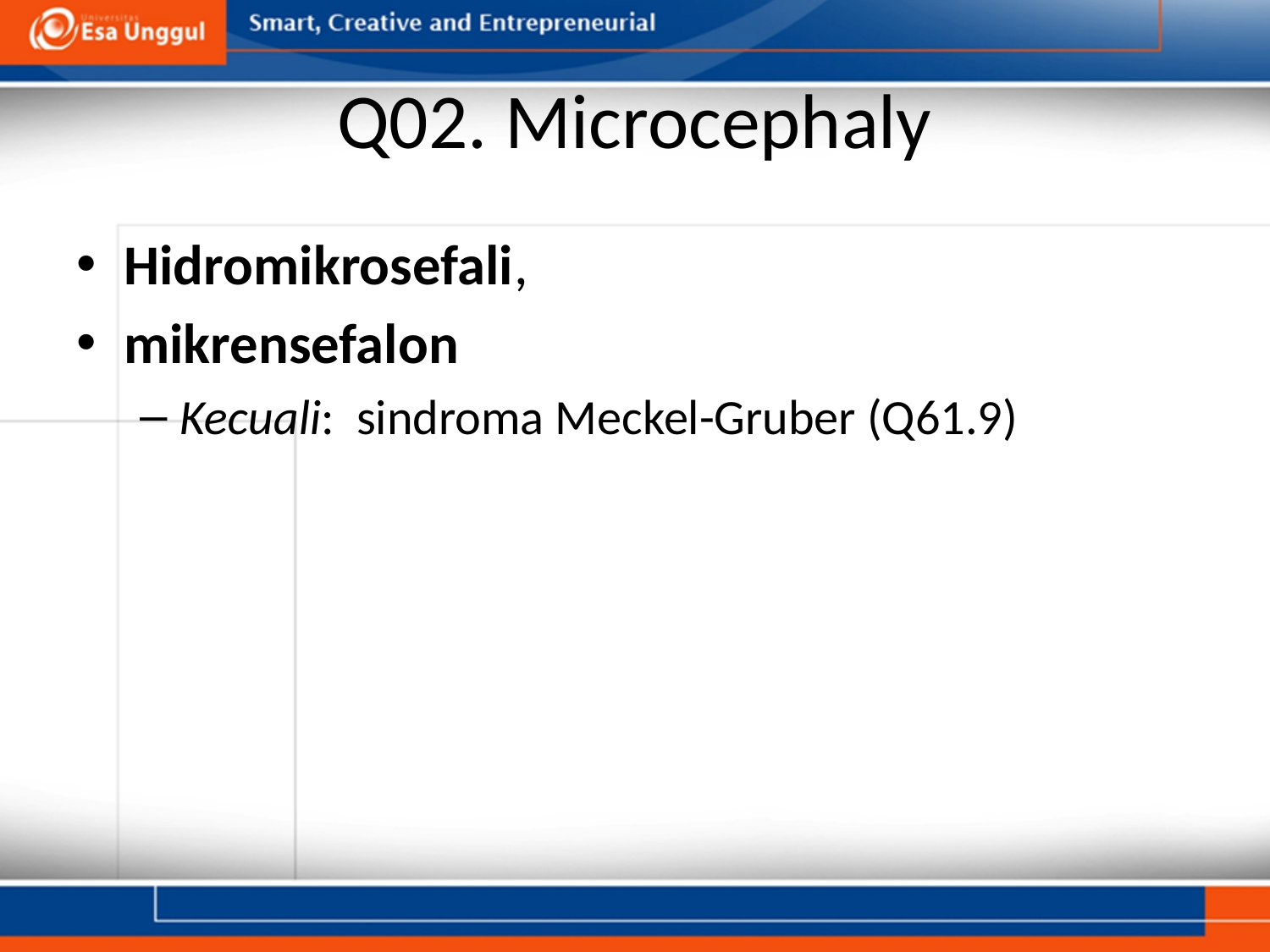

# Q02. Microcephaly
Hidromikrosefali,
mikrensefalon
Kecuali:  sindroma Meckel-Gruber (Q61.9)